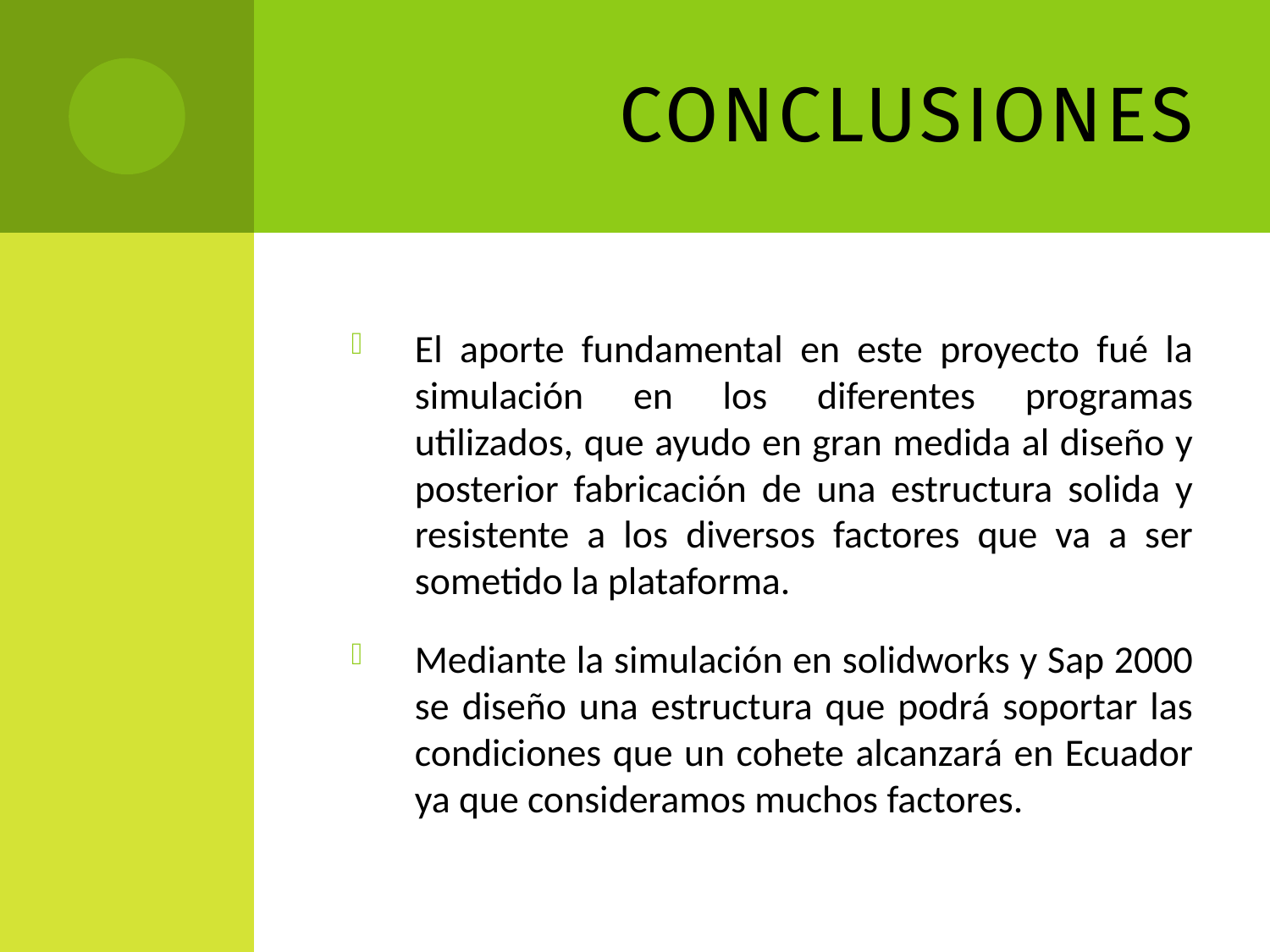

# Conclusiones
El aporte fundamental en este proyecto fué la simulación en los diferentes programas utilizados, que ayudo en gran medida al diseño y posterior fabricación de una estructura solida y resistente a los diversos factores que va a ser sometido la plataforma.
Mediante la simulación en solidworks y Sap 2000 se diseño una estructura que podrá soportar las condiciones que un cohete alcanzará en Ecuador ya que consideramos muchos factores.